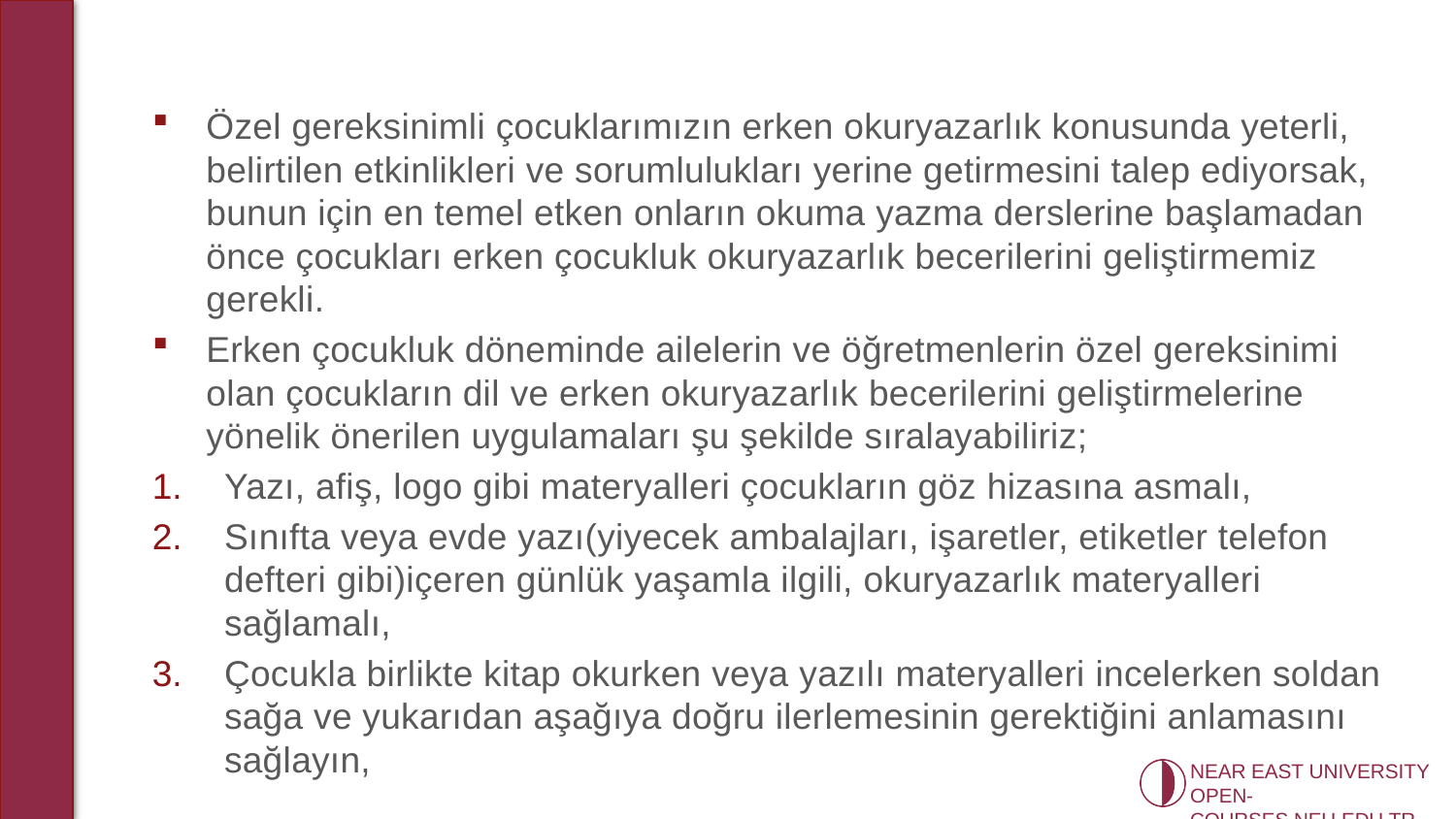

Özel gereksinimli çocuklarımızın erken okuryazarlık konusunda yeterli, belirtilen etkinlikleri ve sorumlulukları yerine getirmesini talep ediyorsak, bunun için en temel etken onların okuma yazma derslerine başlamadan önce çocukları erken çocukluk okuryazarlık becerilerini geliştirmemiz gerekli.
Erken çocukluk döneminde ailelerin ve öğretmenlerin özel gereksinimi olan çocukların dil ve erken okuryazarlık becerilerini geliştirmelerine yönelik önerilen uygulamaları şu şekilde sıralayabiliriz;
Yazı, afiş, logo gibi materyalleri çocukların göz hizasına asmalı,
Sınıfta veya evde yazı(yiyecek ambalajları, işaretler, etiketler telefon defteri gibi)içeren günlük yaşamla ilgili, okuryazarlık materyalleri sağlamalı,
Çocukla birlikte kitap okurken veya yazılı materyalleri incelerken soldan sağa ve yukarıdan aşağıya doğru ilerlemesinin gerektiğini anlamasını sağlayın,